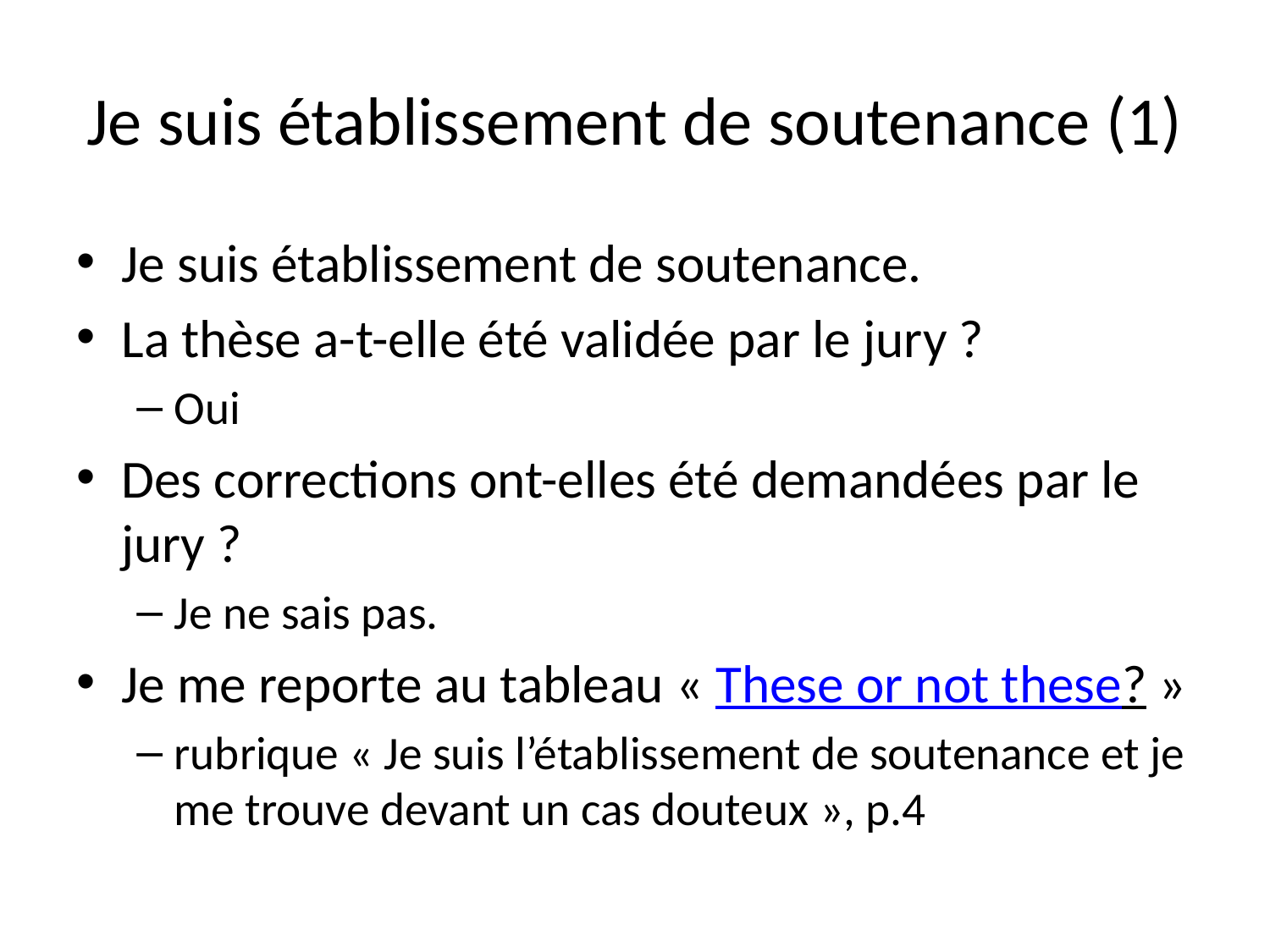

# Je suis établissement de soutenance (1)
Je suis établissement de soutenance.
La thèse a-t-elle été validée par le jury ?
Oui
Des corrections ont-elles été demandées par le jury ?
Je ne sais pas.
Je me reporte au tableau « These or not these? »
rubrique « Je suis l’établissement de soutenance et je me trouve devant un cas douteux », p.4